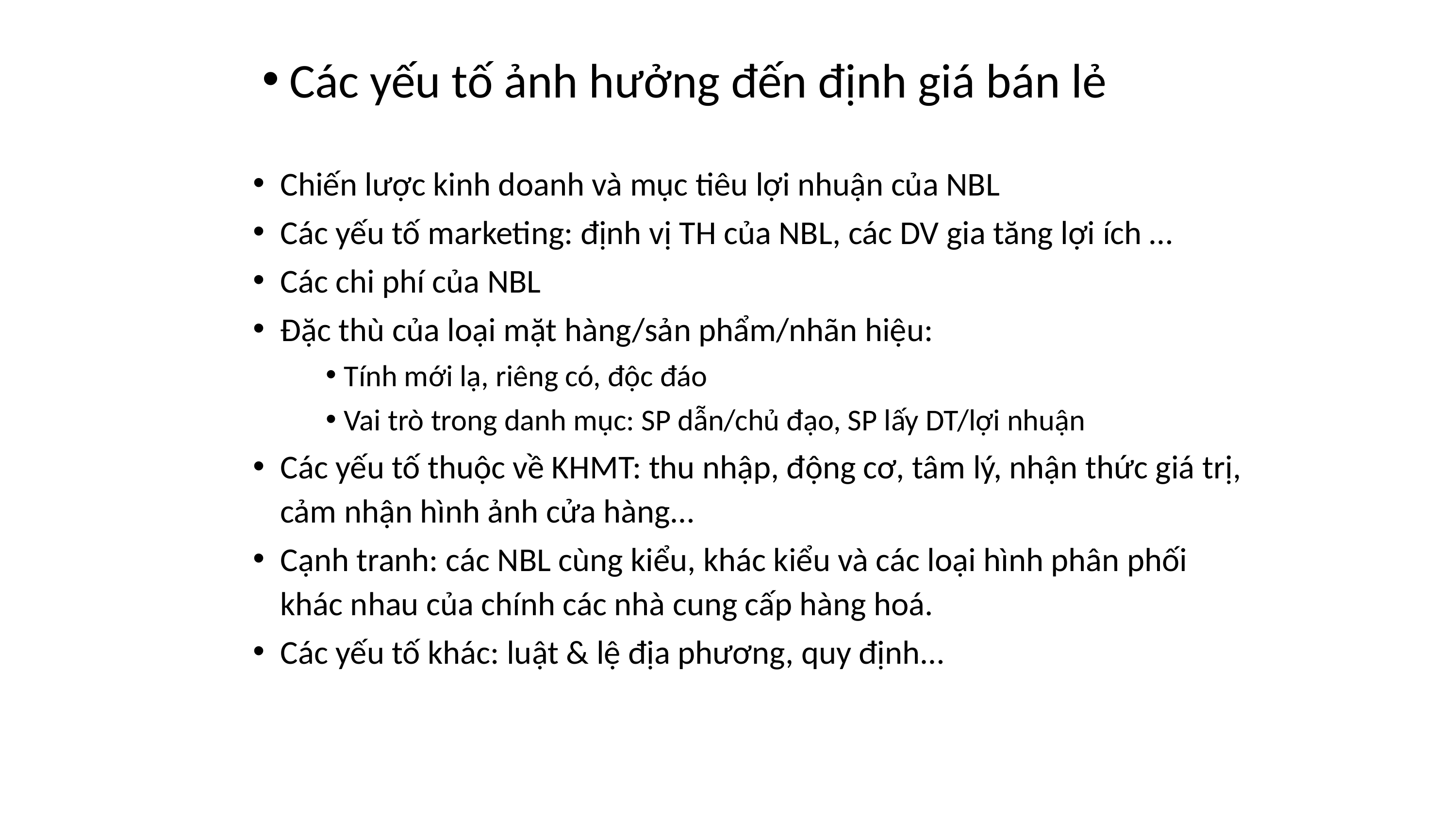

Các yếu tố ảnh hưởng đến định giá bán lẻ
Chiến lược kinh doanh và mục tiêu lợi nhuận của NBL
Các yếu tố marketing: định vị TH của NBL, các DV gia tăng lợi ích …
Các chi phí của NBL
Đặc thù của loại mặt hàng/sản phẩm/nhãn hiệu:
Tính mới lạ, riêng có, độc đáo
Vai trò trong danh mục: SP dẫn/chủ đạo, SP lấy DT/lợi nhuận
Các yếu tố thuộc về KHMT: thu nhập, động cơ, tâm lý, nhận thức giá trị, cảm nhận hình ảnh cửa hàng…
Cạnh tranh: các NBL cùng kiểu, khác kiểu và các loại hình phân phối khác nhau của chính các nhà cung cấp hàng hoá.
Các yếu tố khác: luật & lệ địa phương, quy định…